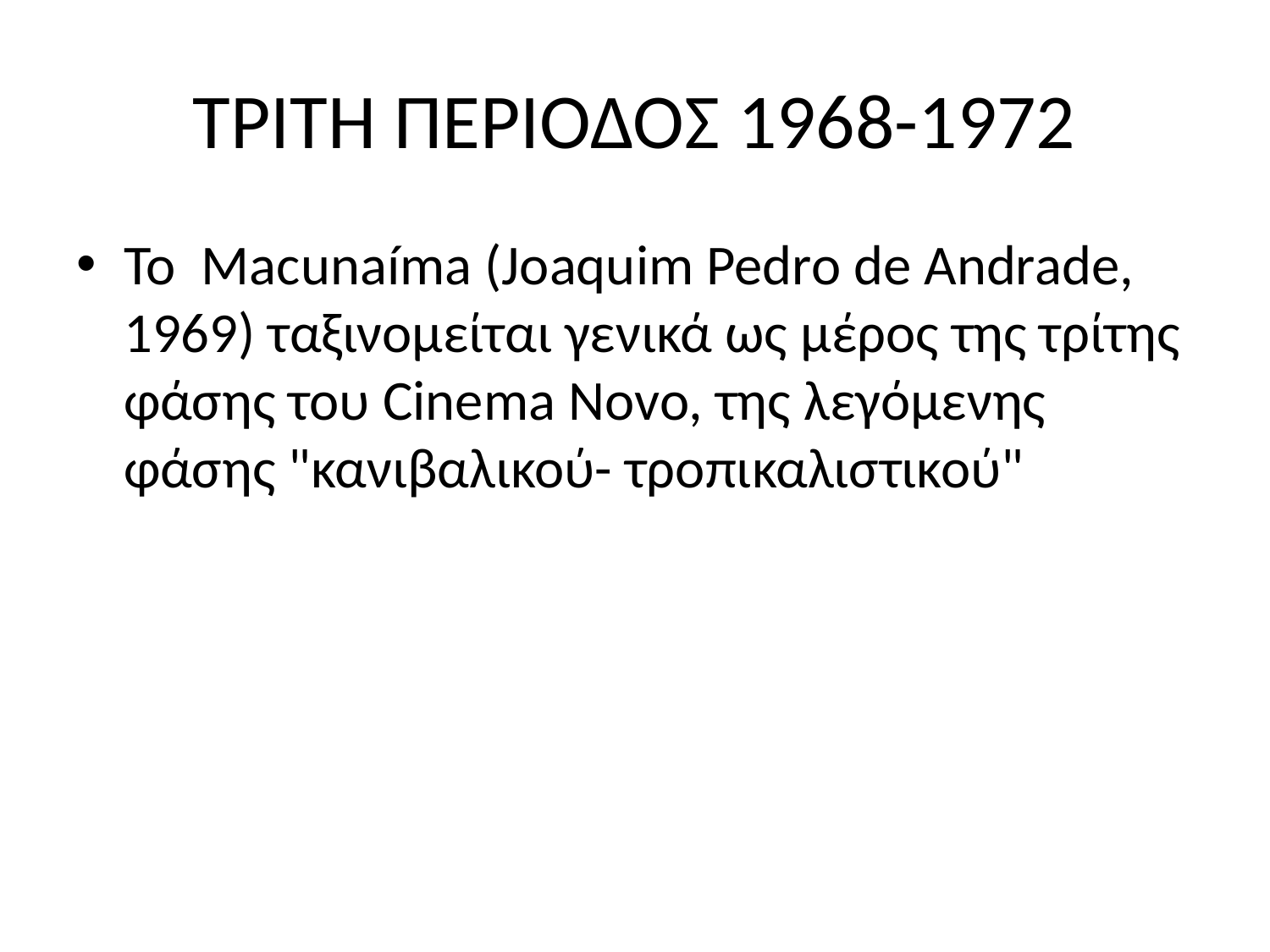

# ΤΡΙΤΗ ΠΕΡΙΟΔΟΣ 1968-1972
To  Macunaíma (Joaquim Pedro de Andrade, 1969) ταξινομείται γενικά ως μέρος της τρίτης φάσης του Cinema Novο, της λεγόμενης φάσης "κανιβαλικού- τροπικαλιστικού"